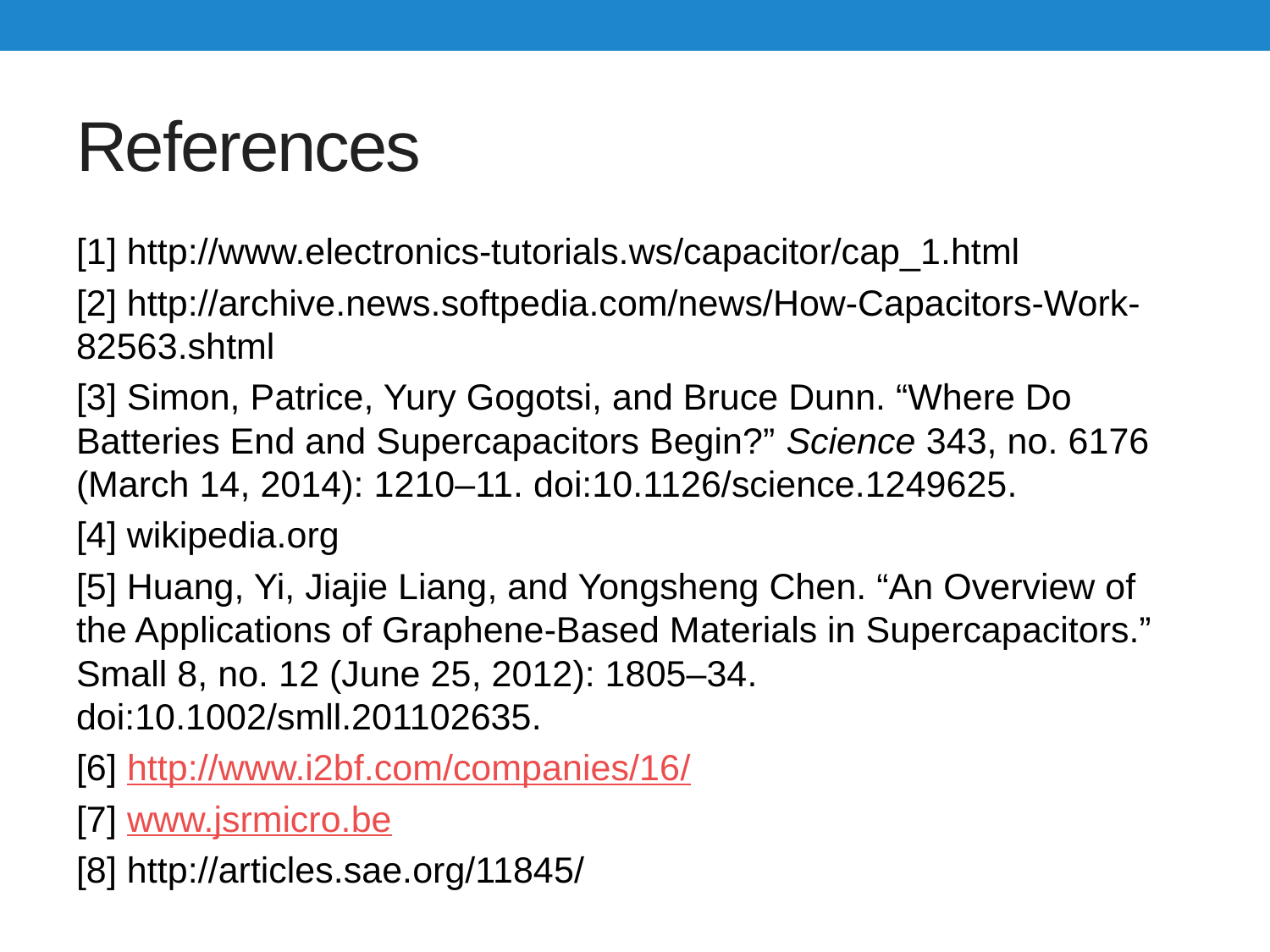

# References
[1] http://www.electronics-tutorials.ws/capacitor/cap_1.html
[2] http://archive.news.softpedia.com/news/How-Capacitors-Work-82563.shtml
[3] Simon, Patrice, Yury Gogotsi, and Bruce Dunn. “Where Do Batteries End and Supercapacitors Begin?” Science 343, no. 6176 (March 14, 2014): 1210–11. doi:10.1126/science.1249625.
[4] wikipedia.org
[5] Huang, Yi, Jiajie Liang, and Yongsheng Chen. “An Overview of the Applications of Graphene-Based Materials in Supercapacitors.” Small 8, no. 12 (June 25, 2012): 1805–34. doi:10.1002/smll.201102635.
[6] http://www.i2bf.com/companies/16/
[7] www.jsrmicro.be
[8] http://articles.sae.org/11845/